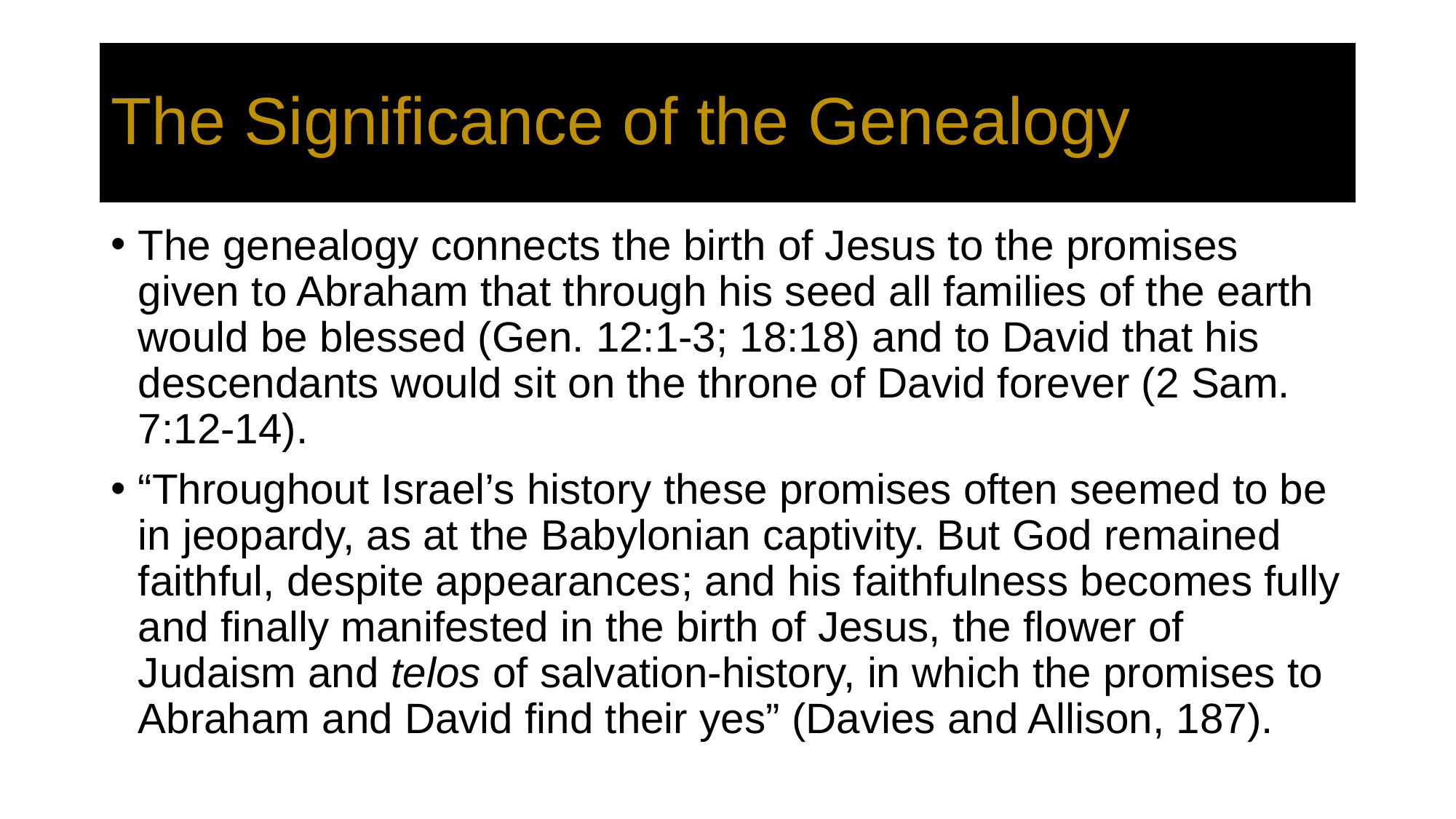

# The Significance of the Genealogy
The genealogy connects the birth of Jesus to the promises given to Abraham that through his seed all families of the earth would be blessed (Gen. 12:1-3; 18:18) and to David that his descendants would sit on the throne of David forever (2 Sam. 7:12-14).
“Throughout Israel’s history these promises often seemed to be in jeopardy, as at the Babylonian captivity. But God remained faithful, despite appearances; and his faithfulness becomes fully and finally manifested in the birth of Jesus, the flower of Judaism and telos of salvation-history, in which the promises to Abraham and David find their yes” (Davies and Allison, 187).